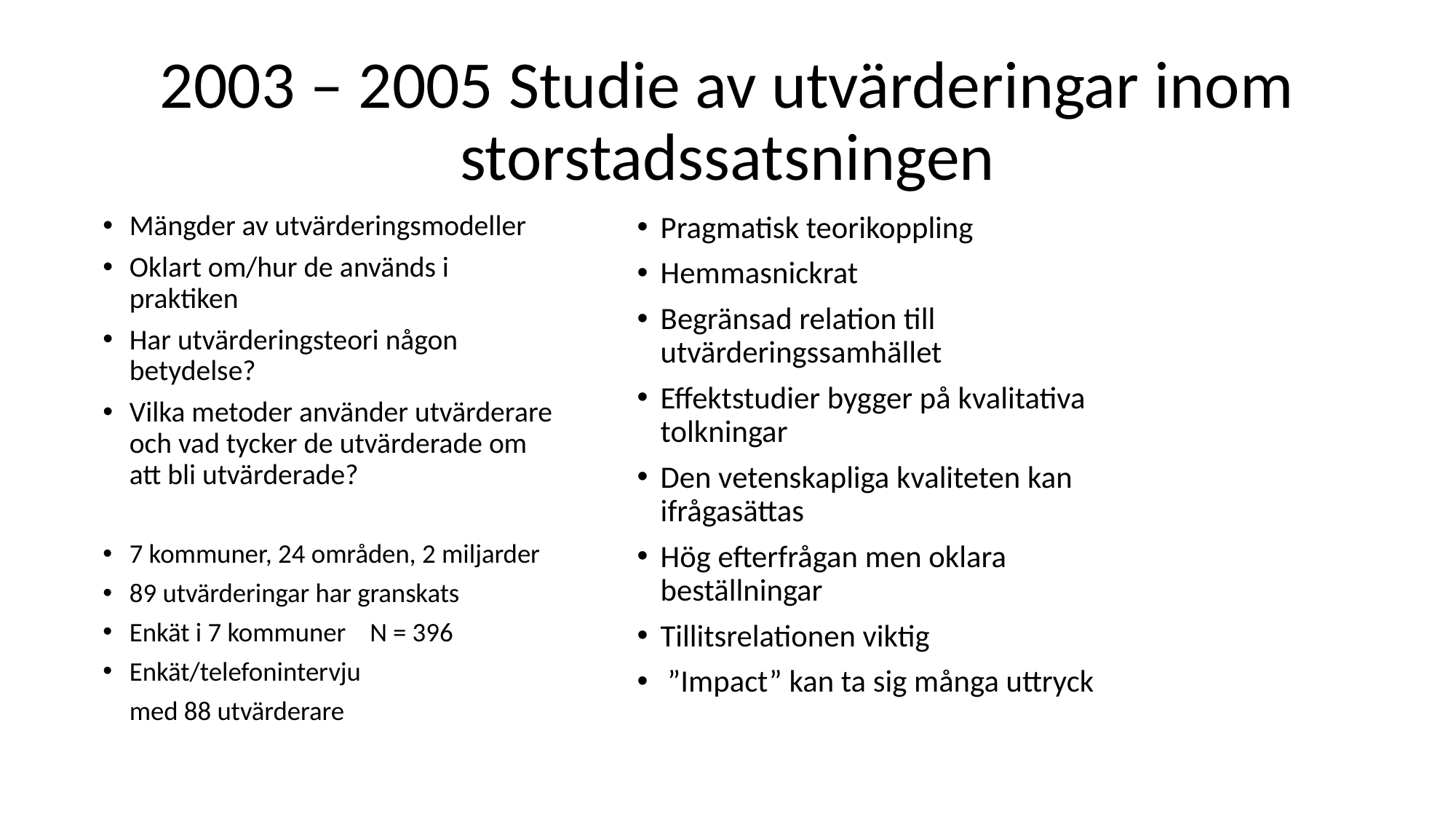

# 2003 – 2005 Studie av utvärderingar inom storstadssatsningen
Mängder av utvärderingsmodeller
Oklart om/hur de används i praktiken
Har utvärderingsteori någon betydelse?
Vilka metoder använder utvärderare och vad tycker de utvärderade om att bli utvärderade?

7 kommuner, 24 områden, 2 miljarder
89 utvärderingar har granskats
Enkät i 7 kommuner    N = 396
Enkät/telefonintervju
	med 88 utvärderare

Pragmatisk teorikoppling
Hemmasnickrat
Begränsad relation till utvärderingssamhället
Effektstudier bygger på kvalitativa tolkningar
Den vetenskapliga kvaliteten kan ifrågasättas
Hög efterfrågan men oklara beställningar
Tillitsrelationen viktig
 ”Impact” kan ta sig många uttryck